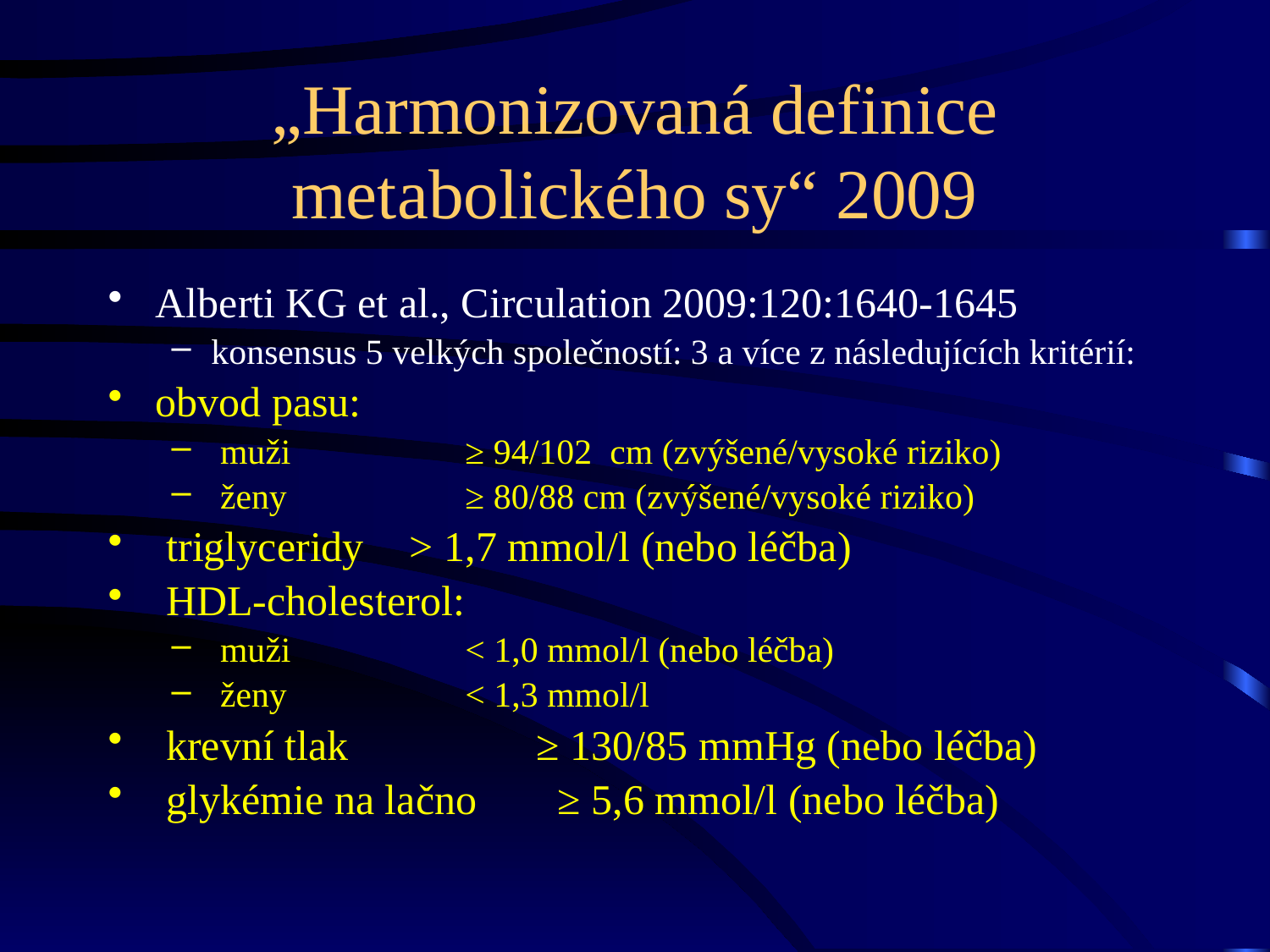

# „Harmonizovaná definice metabolického sy“ 2009
Alberti KG et al., Circulation 2009:120:1640-1645
konsensus 5 velkých společností: 3 a více z následujících kritérií:
obvod pasu:
 muži		≥ 94/102  cm (zvýšené/vysoké riziko)
 ženy		≥ 80/88 cm (zvýšené/vysoké riziko)
 triglyceridy	> 1,7 mmol/l (nebo léčba)
 HDL-cholesterol:
 muži		< 1,0 mmol/l (nebo léčba)
 ženy		< 1,3 mmol/l
 krevní tlak		≥ 130/85 mmHg (nebo léčba)
 glykémie na lačno	  ≥ 5,6 mmol/l (nebo léčba)